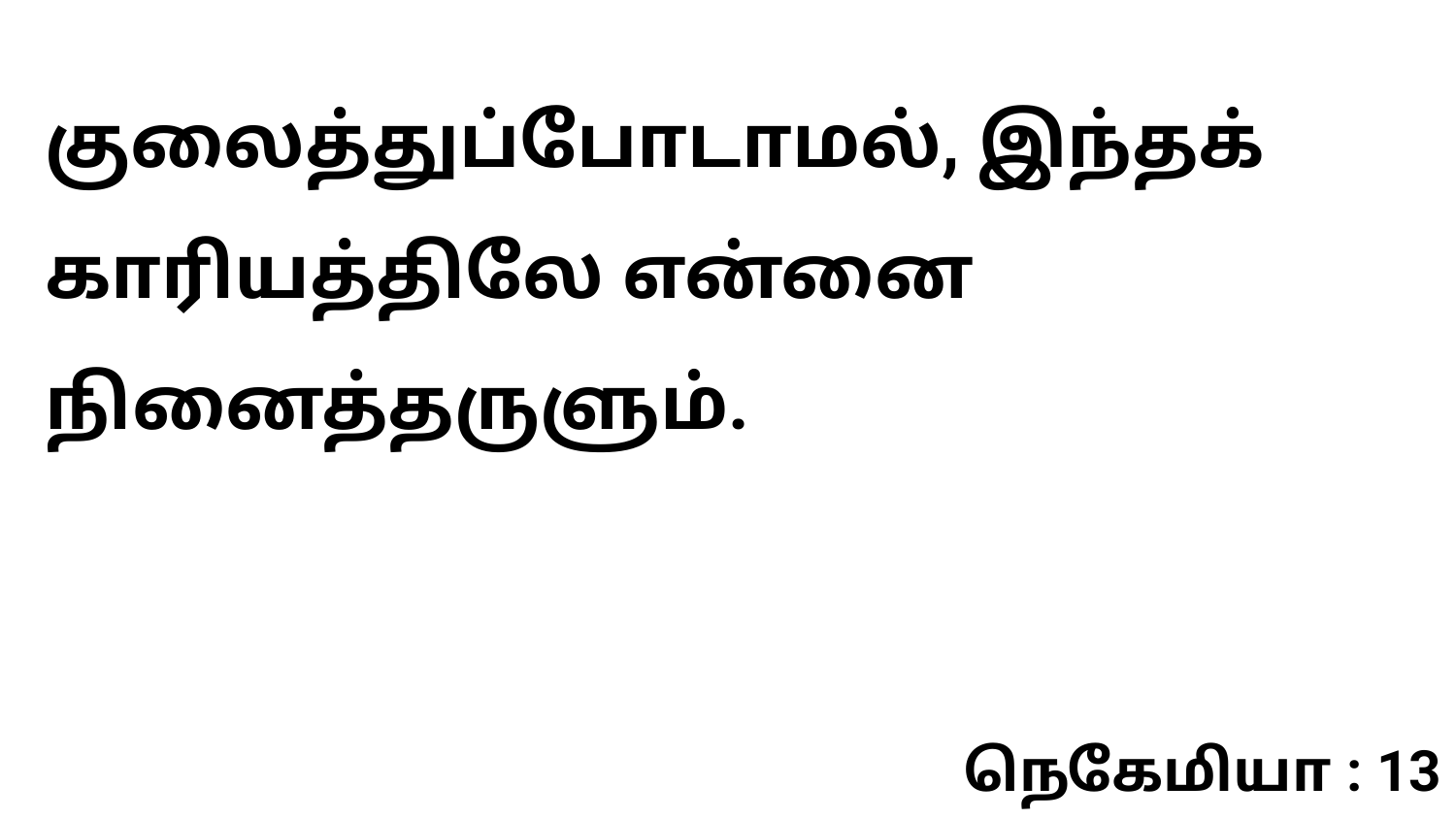

குலைத்துப்போடாமல், இந்தக் காரியத்திலே என்னை நினைத்தருளும்.
நெகேமியா : 13